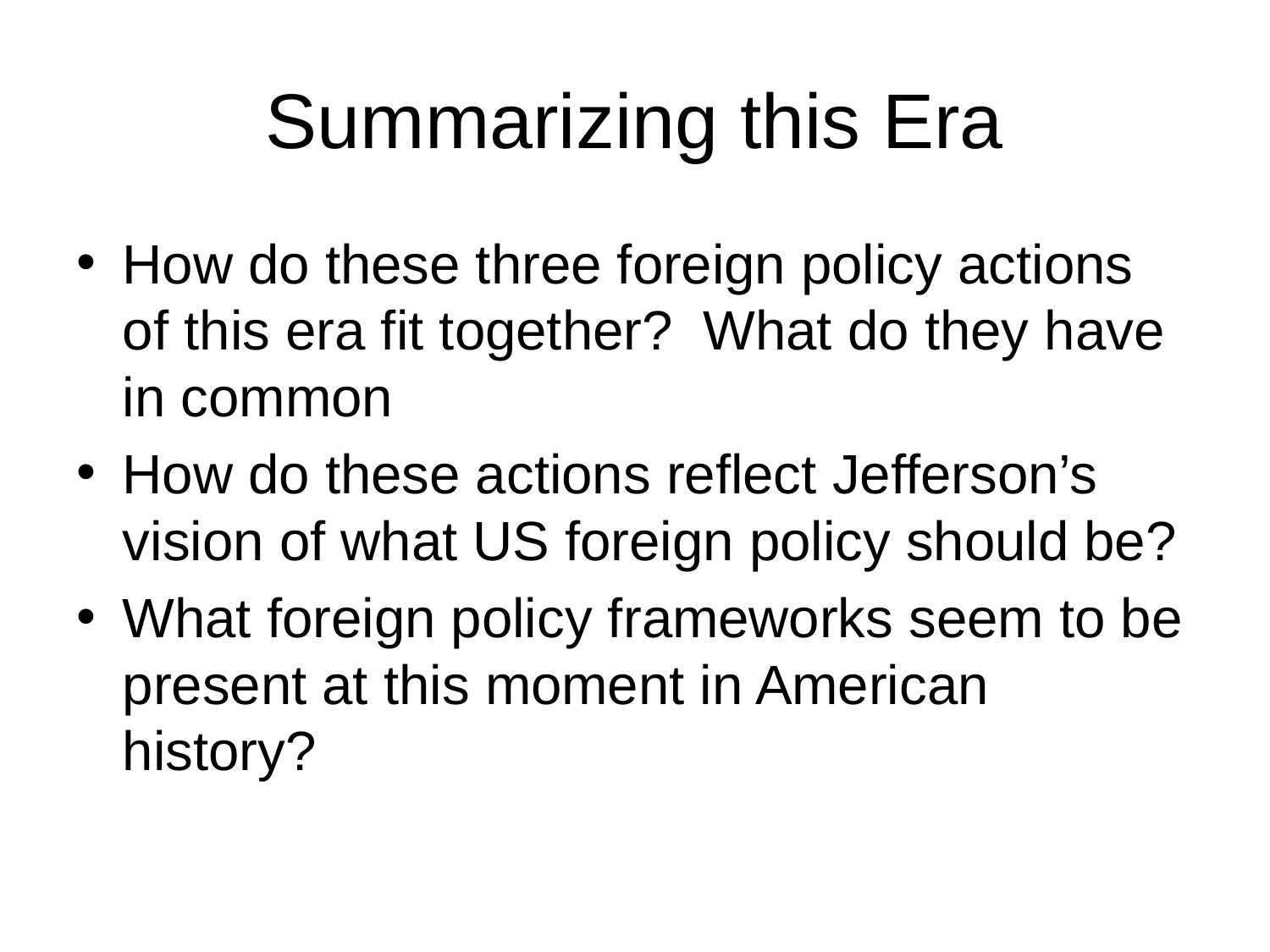

# Summarizing this Era
How do these three foreign policy actions of this era fit together?  What do they have in common
How do these actions reflect Jefferson’s vision of what US foreign policy should be?
What foreign policy frameworks seem to be present at this moment in American history?